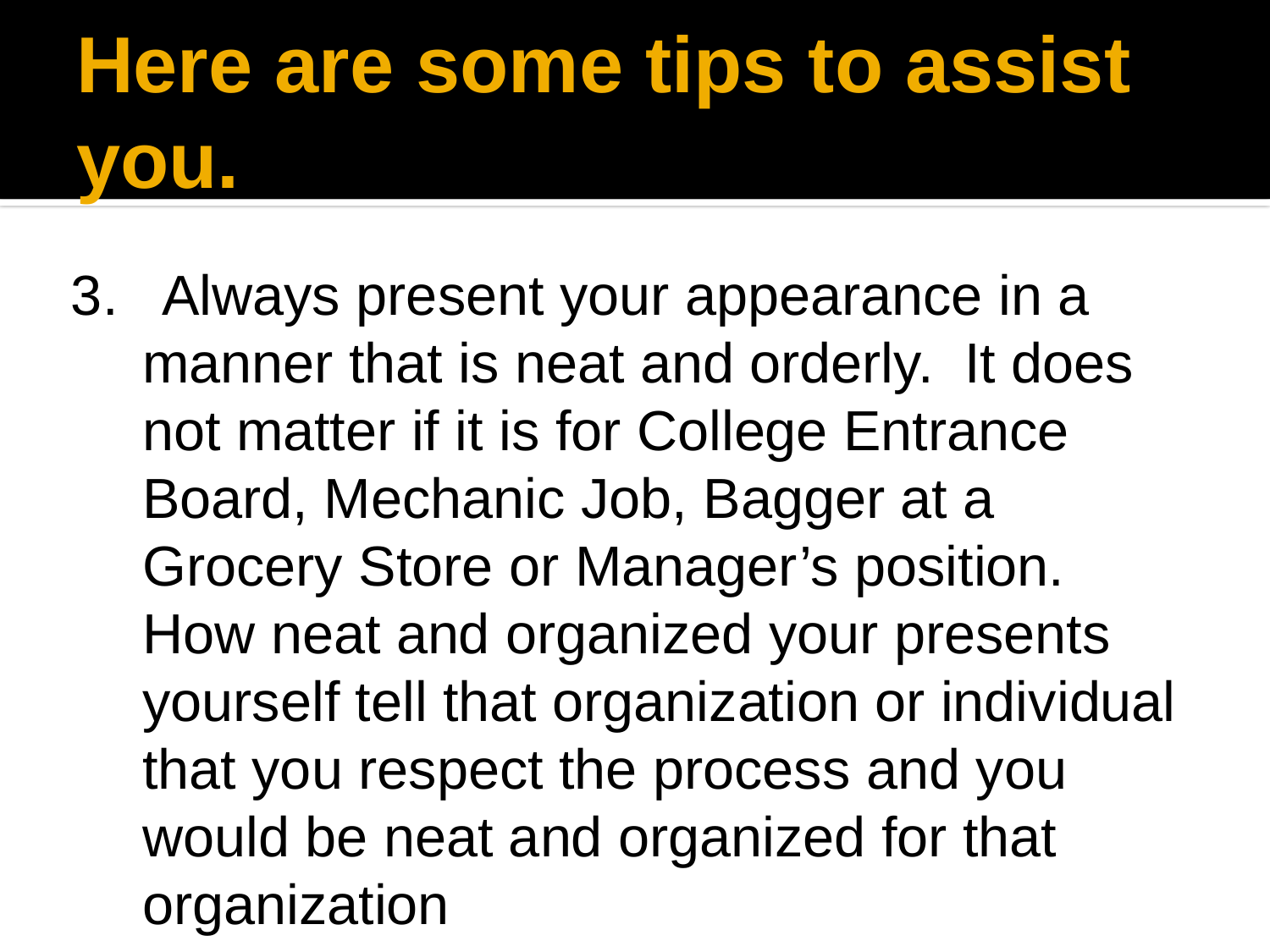

# Here are some tips to assist you.
3.   Always present your appearance in a manner that is neat and orderly.  It does not matter if it is for College Entrance Board, Mechanic Job, Bagger at a Grocery Store or Manager’s position.  How neat and organized your presents yourself tell that organization or individual that you respect the process and you would be neat and organized for that organization